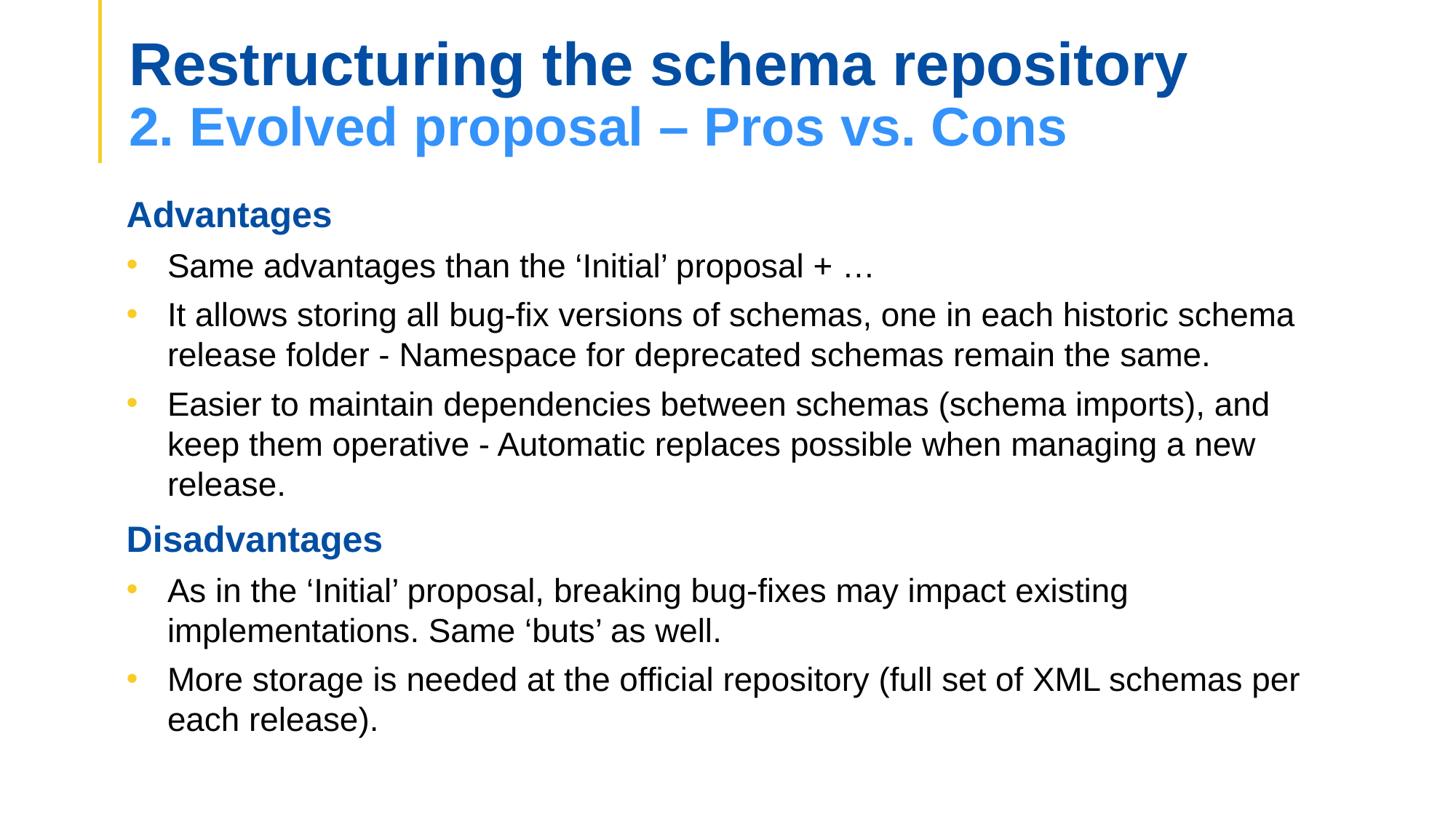

Restructuring the schema repository
2. Evolved proposal – Pros vs. Cons
Advantages
Same advantages than the ‘Initial’ proposal + …
It allows storing all bug-fix versions of schemas, one in each historic schema release folder - Namespace for deprecated schemas remain the same.
Easier to maintain dependencies between schemas (schema imports), and keep them operative - Automatic replaces possible when managing a new release.
Disadvantages
As in the ‘Initial’ proposal, breaking bug-fixes may impact existing implementations. Same ‘buts’ as well.
More storage is needed at the official repository (full set of XML schemas per each release).